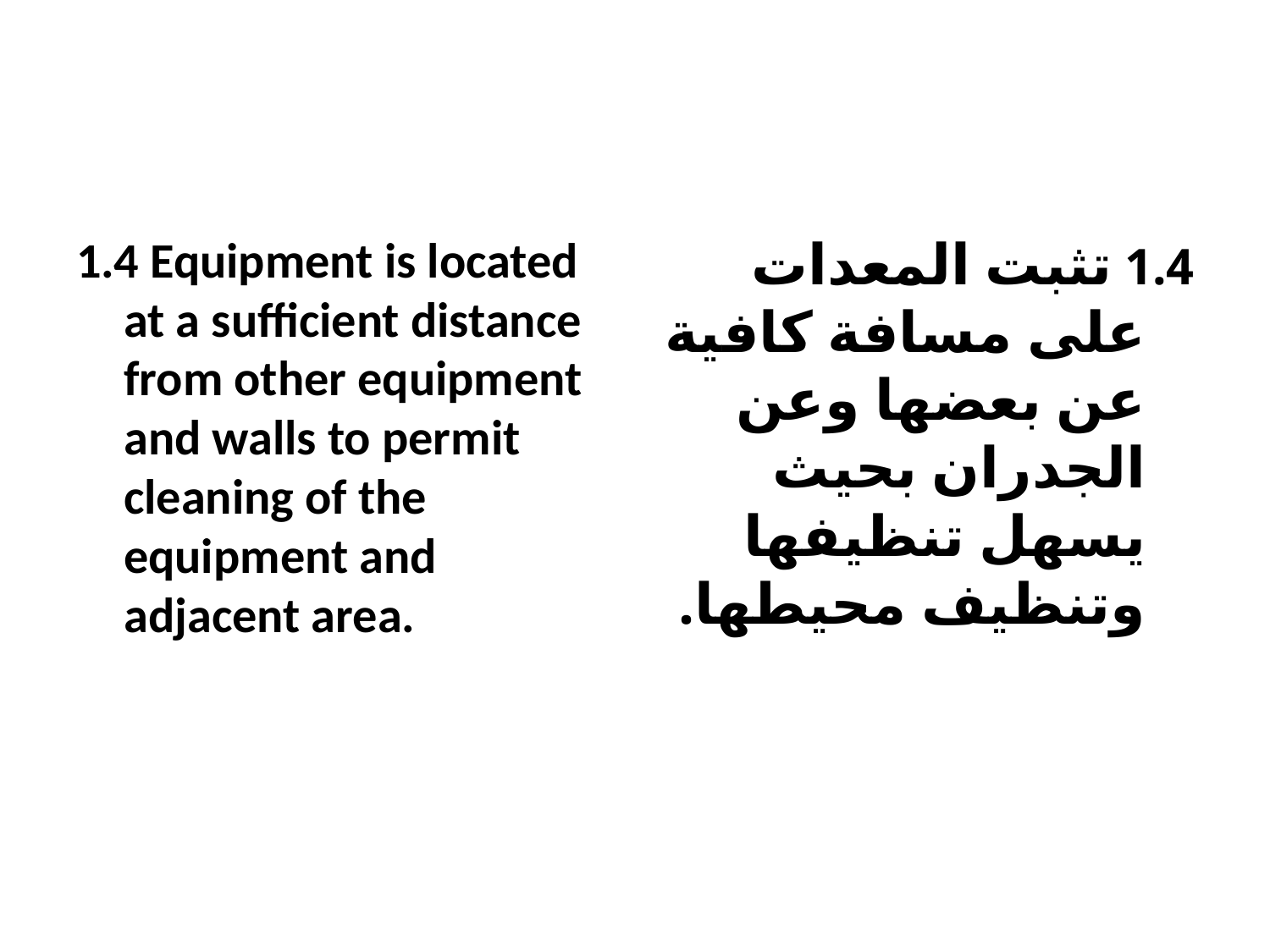

#
1.4 Equipment is located at a sufficient distance from other equipment and walls to permit cleaning of the equipment and adjacent area.

1.4 تثبت المعدات على مسافة كافية عن بعضها وعن الجدران بحيث يسهل تنظيفها وتنظيف محيطها.